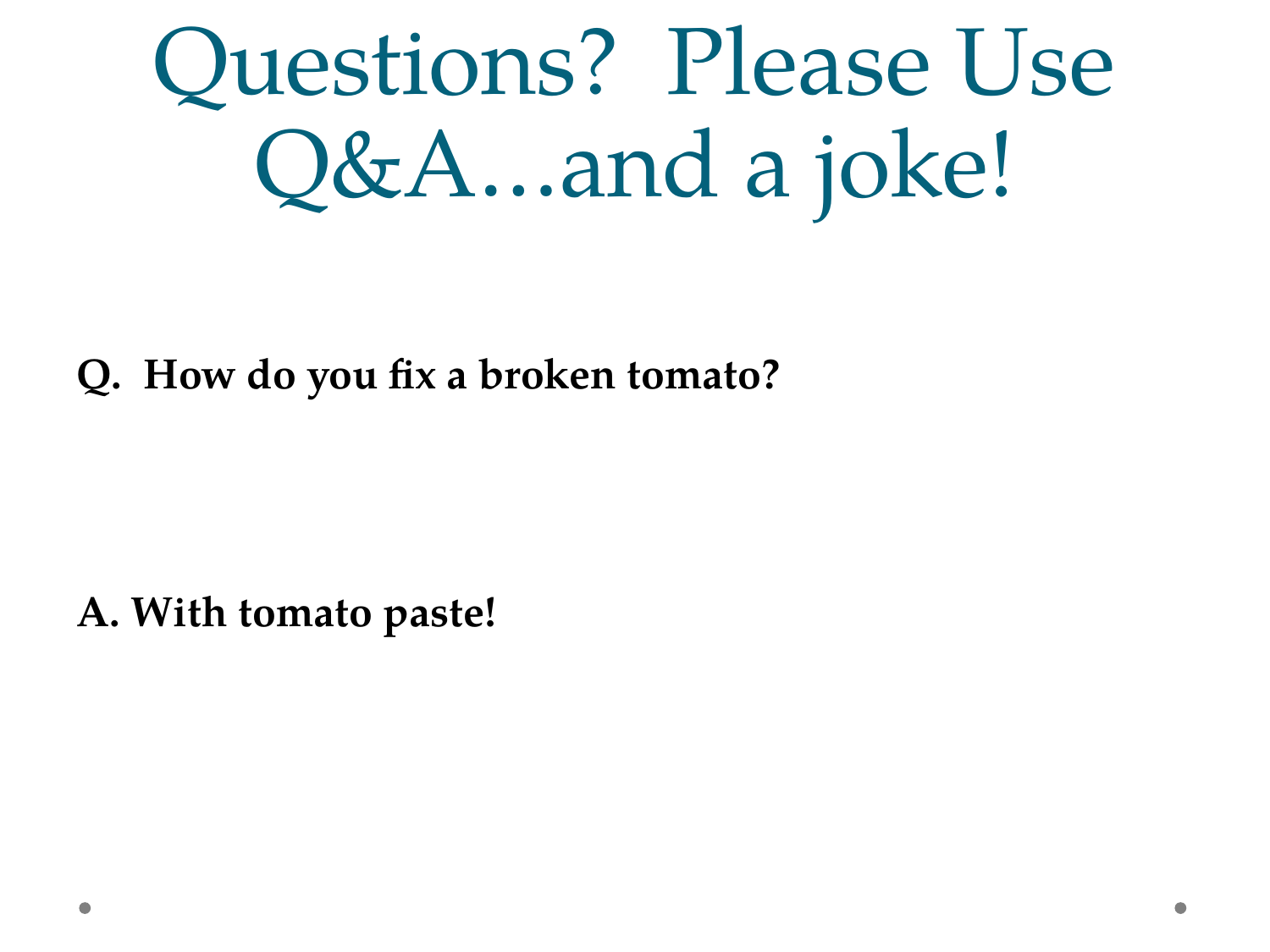

# Questions?  Please Use Q&A…and a joke!

Q.  How do you fix a broken tomato?

A. With tomato paste!